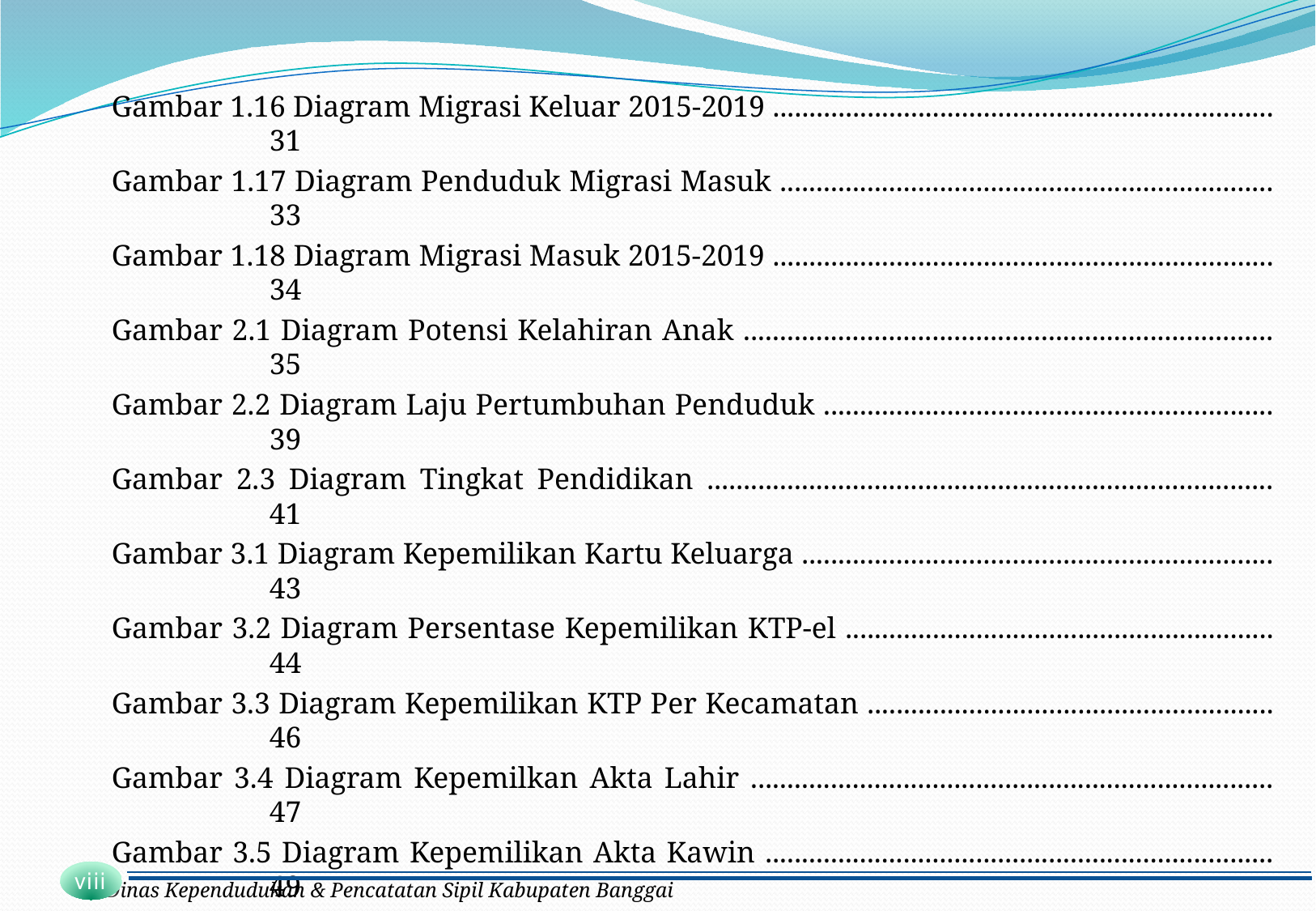

Gambar 1.16 Diagram Migrasi Keluar 2015-2019 .....................................................................	31
Gambar 1.17 Diagram Penduduk Migrasi Masuk ....................................................................	33
Gambar 1.18 Diagram Migrasi Masuk 2015-2019 .....................................................................	34
Gambar 2.1 Diagram Potensi Kelahiran Anak .........................................................................	35
Gambar 2.2 Diagram Laju Pertumbuhan Penduduk ..............................................................	39
Gambar 2.3 Diagram Tingkat Pendidikan ..............................................................................	41
Gambar 3.1 Diagram Kepemilikan Kartu Keluarga .................................................................	43
Gambar 3.2 Diagram Persentase Kepemilikan KTP-el ...........................................................	44
Gambar 3.3 Diagram Kepemilikan KTP Per Kecamatan ........................................................	46
Gambar 3.4 Diagram Kepemilkan Akta Lahir ........................................................................	47
Gambar 3.5 Diagram Kepemilikan Akta Kawin ......................................................................	49
Gambar 3.6 Diagram Kepemilikan Lingkaran Akta Kawin ...................................................	49
Gambar 3.7 Diagram Kepemilikan Akta Cerai ........................................................................	51
Gambar 3.8 Diagram Pelaporan Pembuatan Akta Kematian .................................................	52
Gambar 3.9 Diagram Akumulasi Kepemilikan Akta Kematian ............................................	53

viii
Dinas Kependudukan & Pencatatan Sipil Kabupaten Banggai